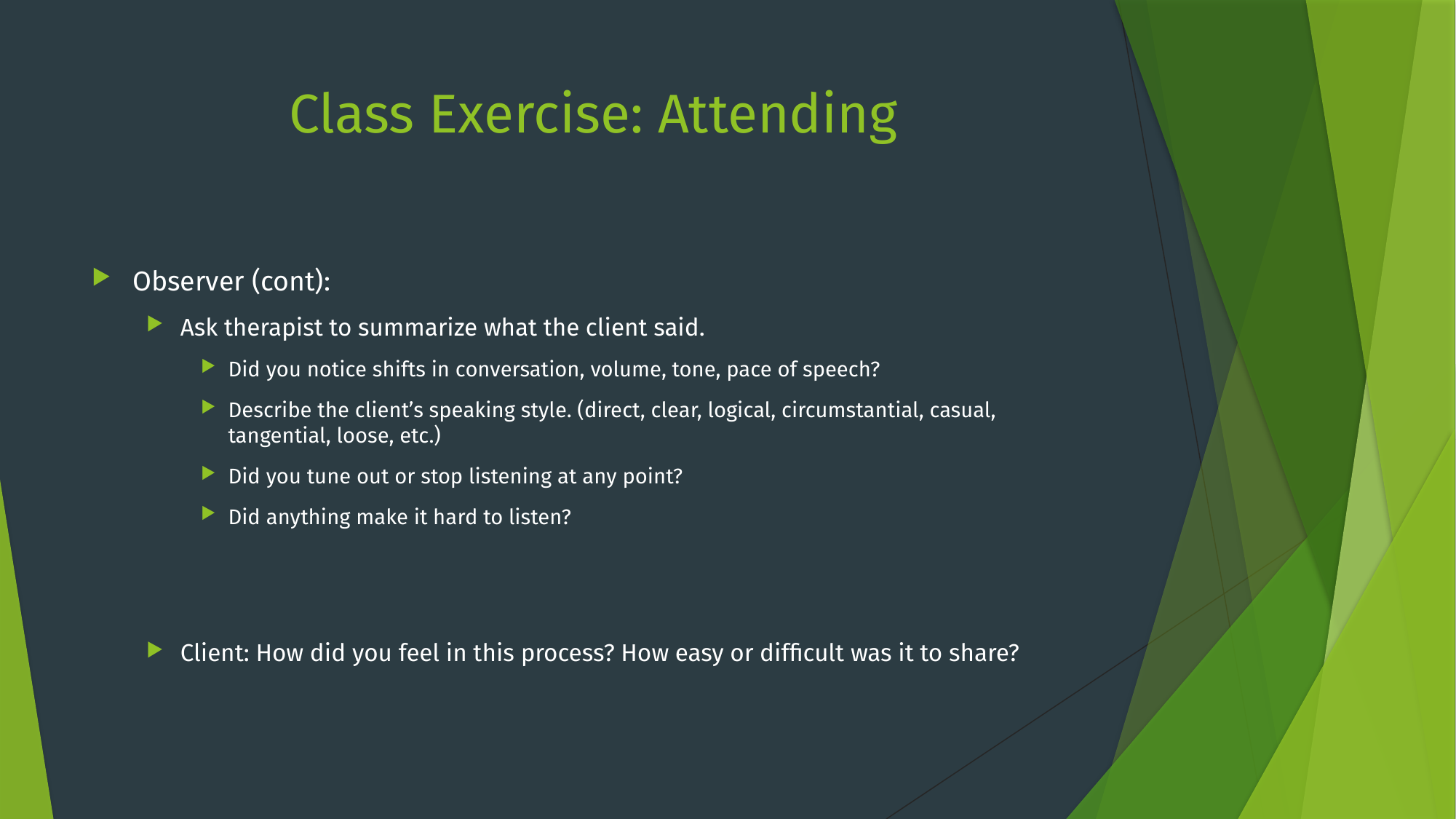

# Class Exercise: Attending
Observer (cont):
Ask therapist to summarize what the client said.
Did you notice shifts in conversation, volume, tone, pace of speech?
Describe the client’s speaking style. (direct, clear, logical, circumstantial, casual, tangential, loose, etc.)
Did you tune out or stop listening at any point?
Did anything make it hard to listen?

Client: How did you feel in this process? How easy or difficult was it to share?